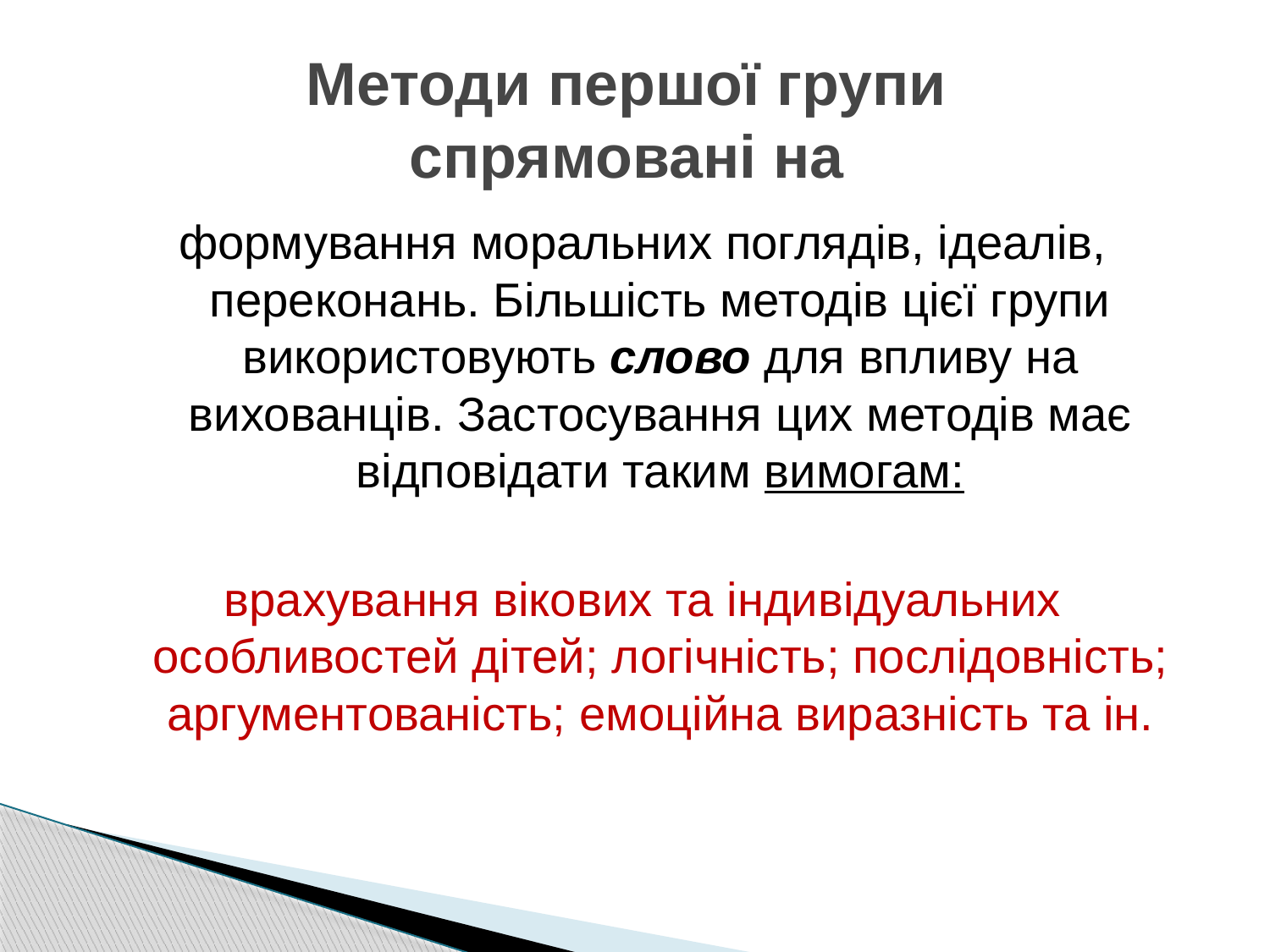

# Методи першої групи спрямовані на
формування моральних поглядів, ідеалів, переконань. Більшість методів цієї групи використовують слово для впливу на вихованців. Застосування цих методів має відповідати таким вимогам:

врахування вікових та індивідуальних особливостей дітей; логічність; послідовність; аргументованість; емоційна виразність та ін.